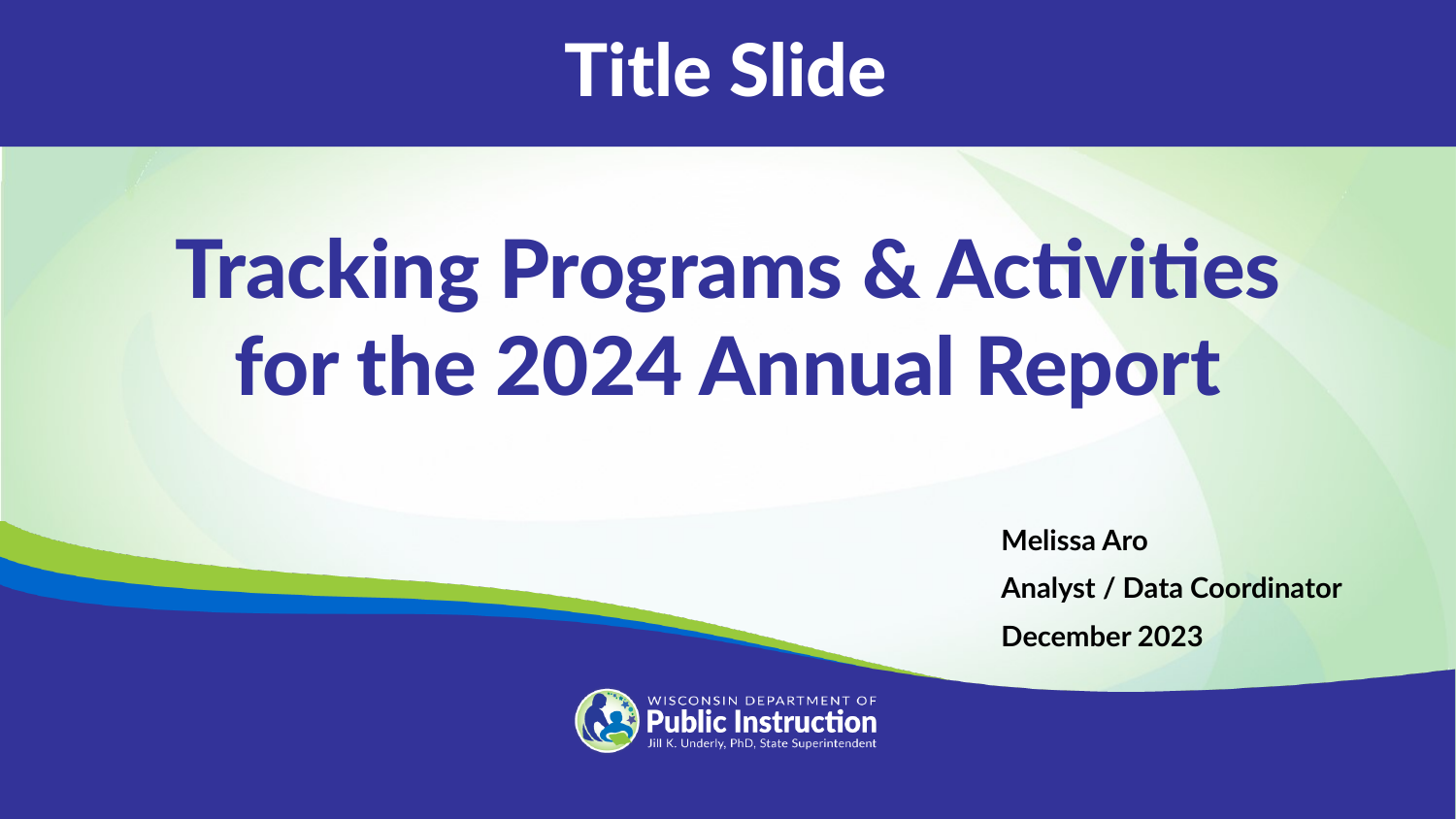

Title Slide
Tracking Programs & Activities for the 2024 Annual Report
Melissa Aro
Analyst / Data Coordinator
December 2023